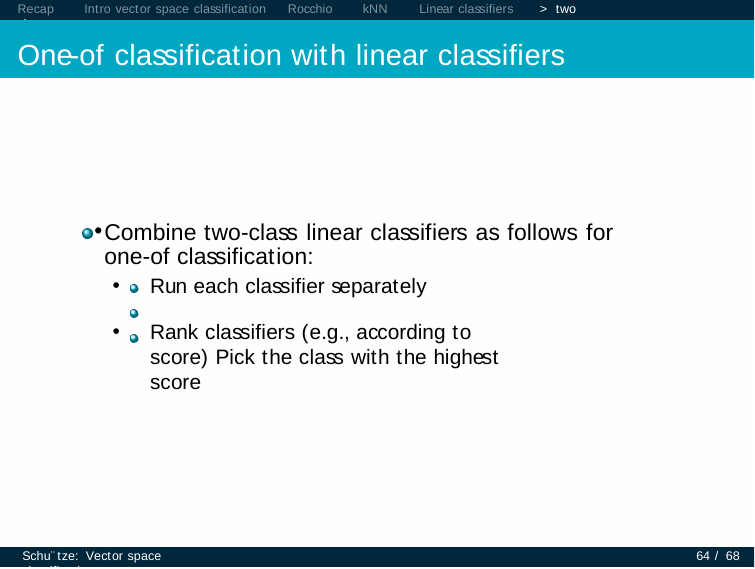

Recap	Intro vector space classification	Rocchio	kNN	Linear classifiers	> two classes

# One-of classification with linear classifiers
Combine two-class linear classifiers as follows for one-of classification:
Run each classifier separately
Rank classifiers (e.g., according to score) Pick the class with the highest score

Schu¨tze:  Vector space classification
64 / 68